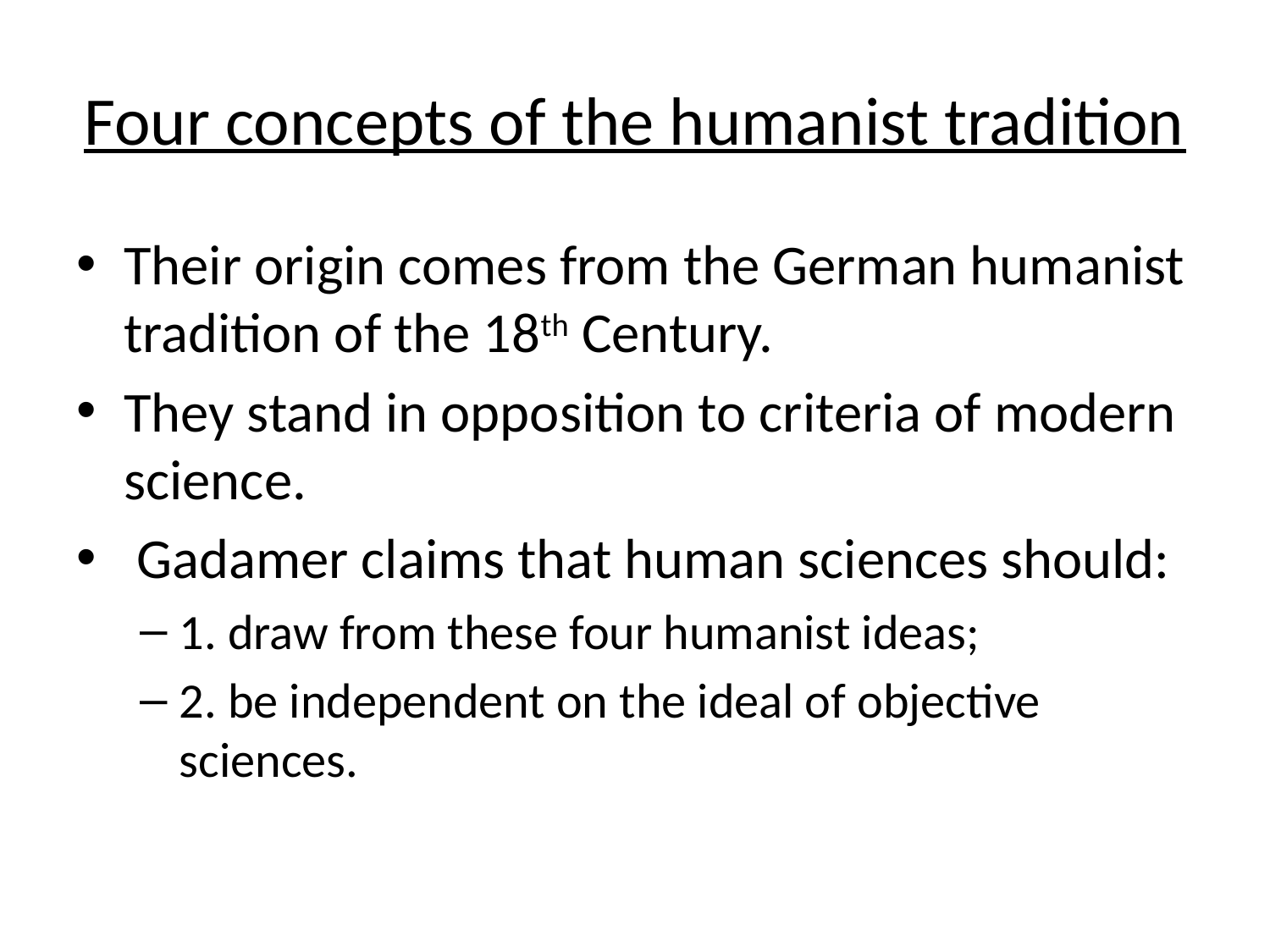

# Four concepts of the humanist tradition
Their origin comes from the German humanist tradition of the 18th Century.
They stand in opposition to criteria of modern science.
 Gadamer claims that human sciences should:
1. draw from these four humanist ideas;
2. be independent on the ideal of objective sciences.